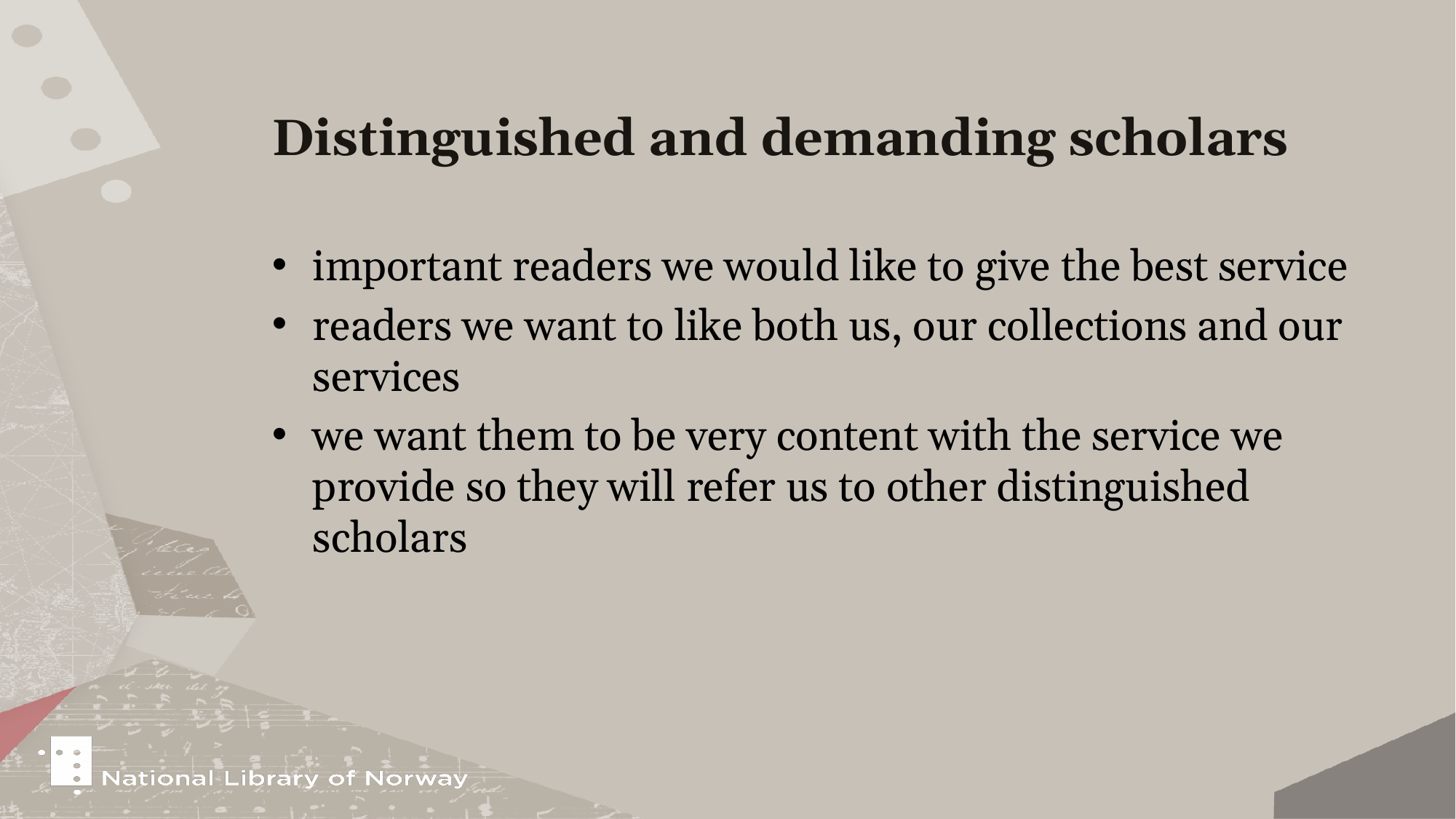

# Distinguished and demanding scholars
important readers we would like to give the best service
readers we want to like both us, our collections and our services
we want them to be very content with the service we provide so they will refer us to other distinguished scholars